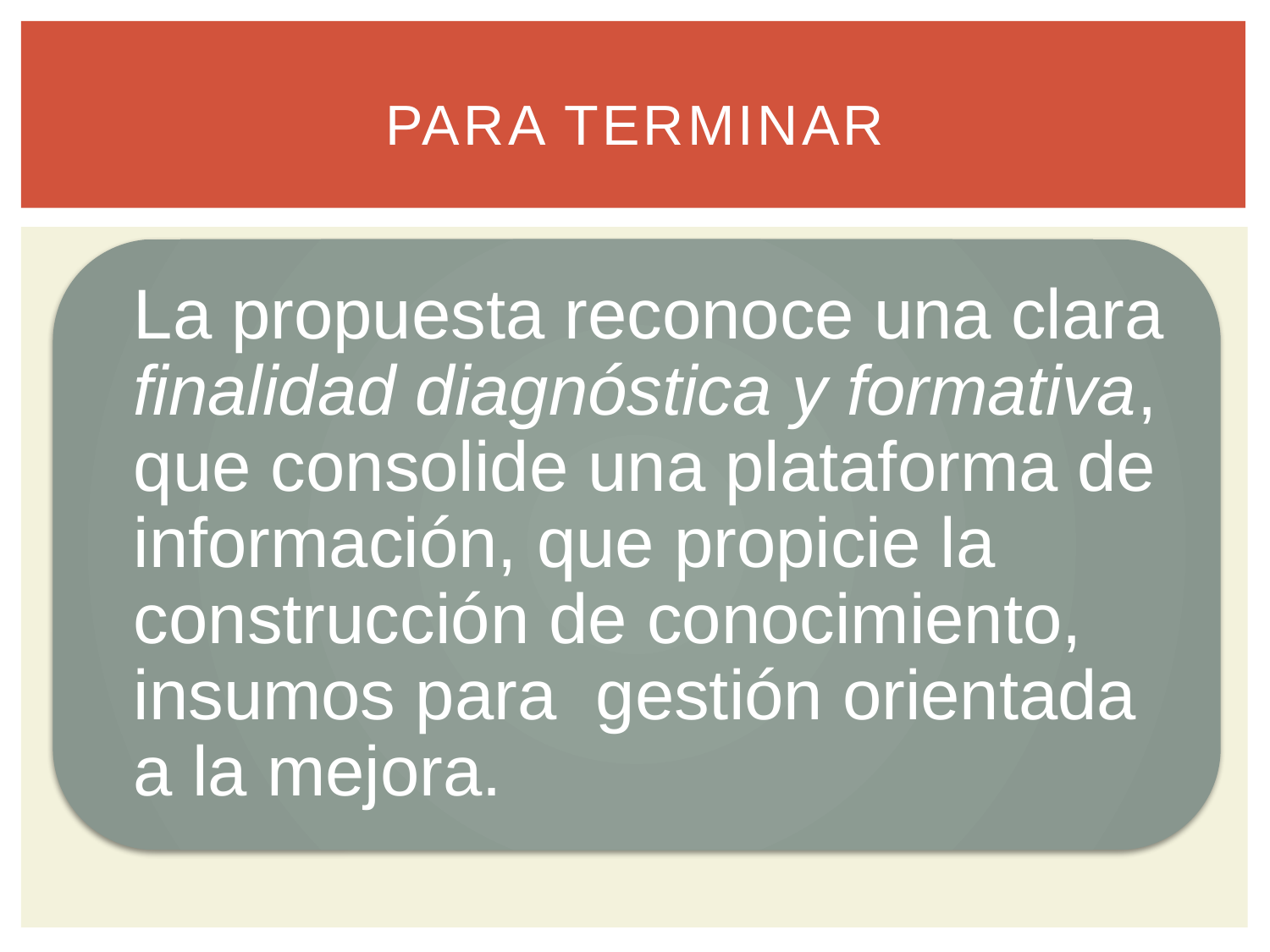

# Para terminar
La propuesta reconoce una clara finalidad diagnóstica y formativa, que consolide una plataforma de información, que propicie la construcción de conocimiento, insumos para  gestión orientada a la mejora.